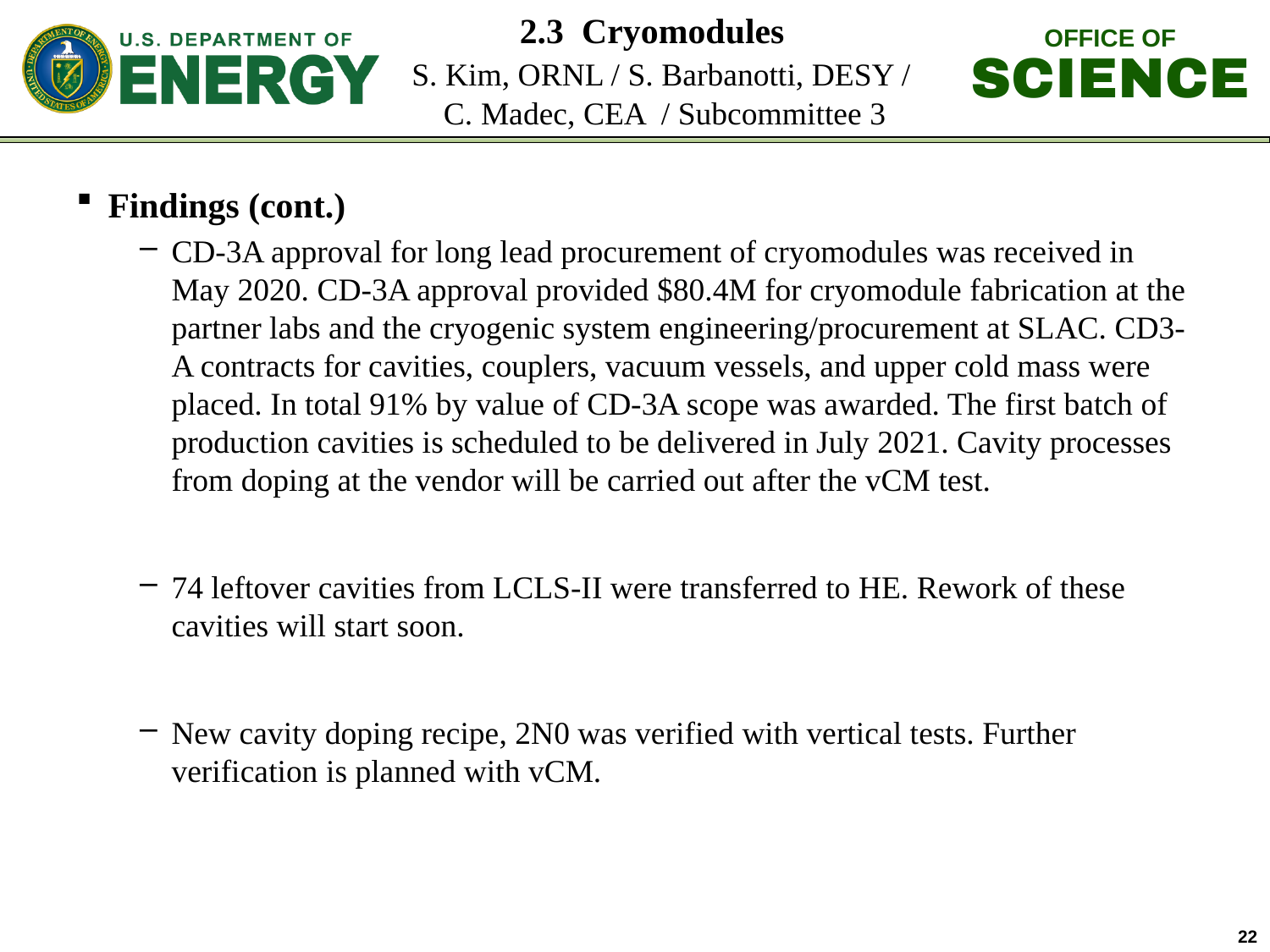

# 2.3  Cryomodules S. Kim, ORNL / S. Barbanotti, DESY / C. Madec, CEA  / Subcommittee 3
Findings (cont.)
CD-3A approval for long lead procurement of cryomodules was received in May 2020. CD-3A approval provided $80.4M for cryomodule fabrication at the partner labs and the cryogenic system engineering/procurement at SLAC. CD3-A contracts for cavities, couplers, vacuum vessels, and upper cold mass were placed. In total 91% by value of CD-3A scope was awarded. The first batch of production cavities is scheduled to be delivered in July 2021. Cavity processes from doping at the vendor will be carried out after the vCM test.

74 leftover cavities from LCLS-II were transferred to HE. Rework of these cavities will start soon.

New cavity doping recipe, 2N0 was verified with vertical tests. Further verification is planned with vCM.

22